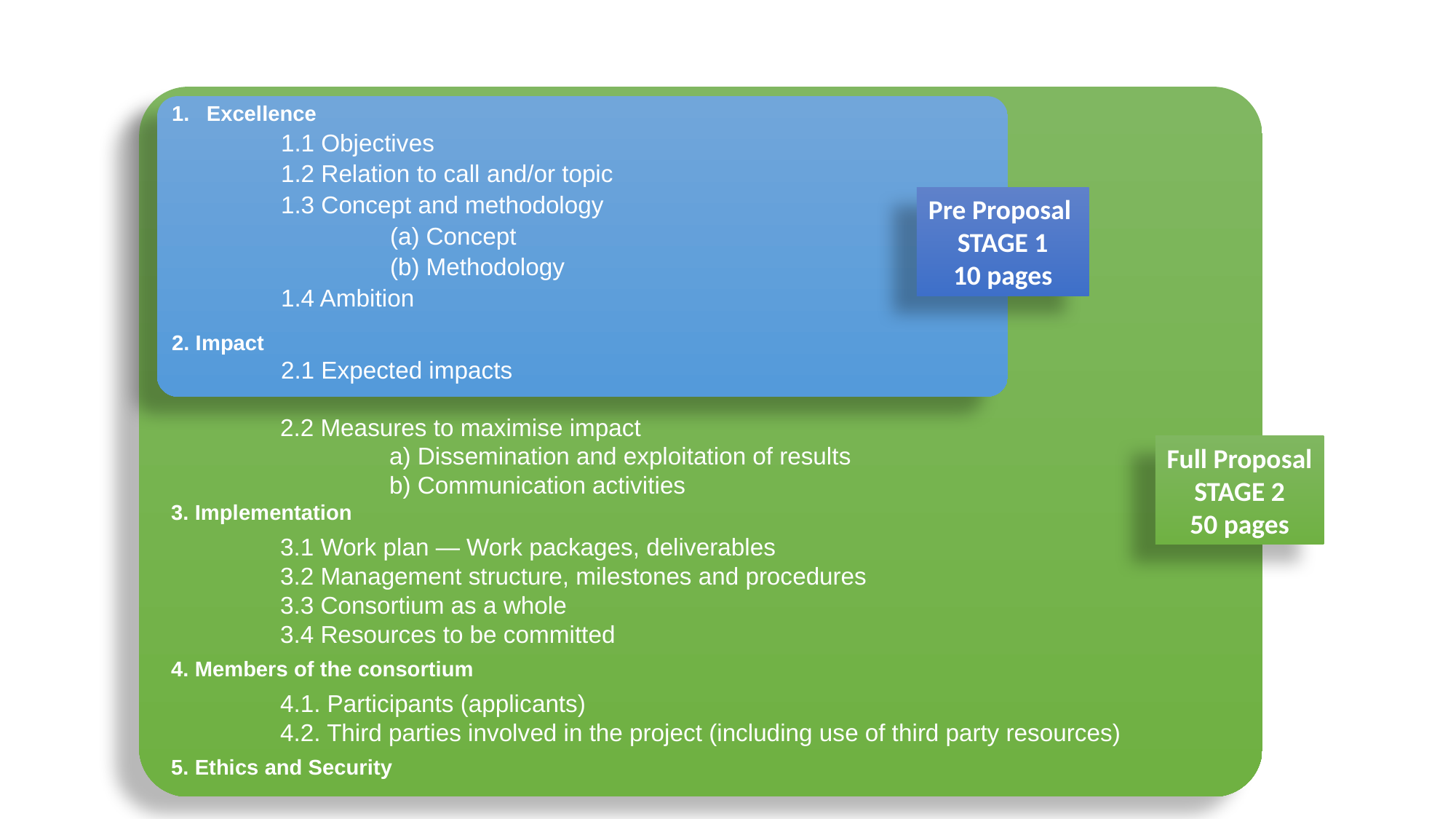

Excellence
	1.1 Objectives
	1.2 Relation to call and/or topic
	1.3 Concept and methodology				(a) Concept
 		(b) Methodology
	1.4 Ambition

2. Impact
	2.1 Expected impacts

Pre Proposal
STAGE 1
10 pages
	2.2 Measures to maximise impact
		a) Dissemination and exploitation of results
		b) Communication activities
3. Implementation

	3.1 Work plan — Work packages, deliverables
	3.2 Management structure, milestones and procedures
	3.3 Consortium as a whole
	3.4 Resources to be committed

4. Members of the consortium

	4.1. Participants (applicants)
	4.2. Third parties involved in the project (including use of third party resources)

5. Ethics and Security
Full Proposal
STAGE 2
50 pages